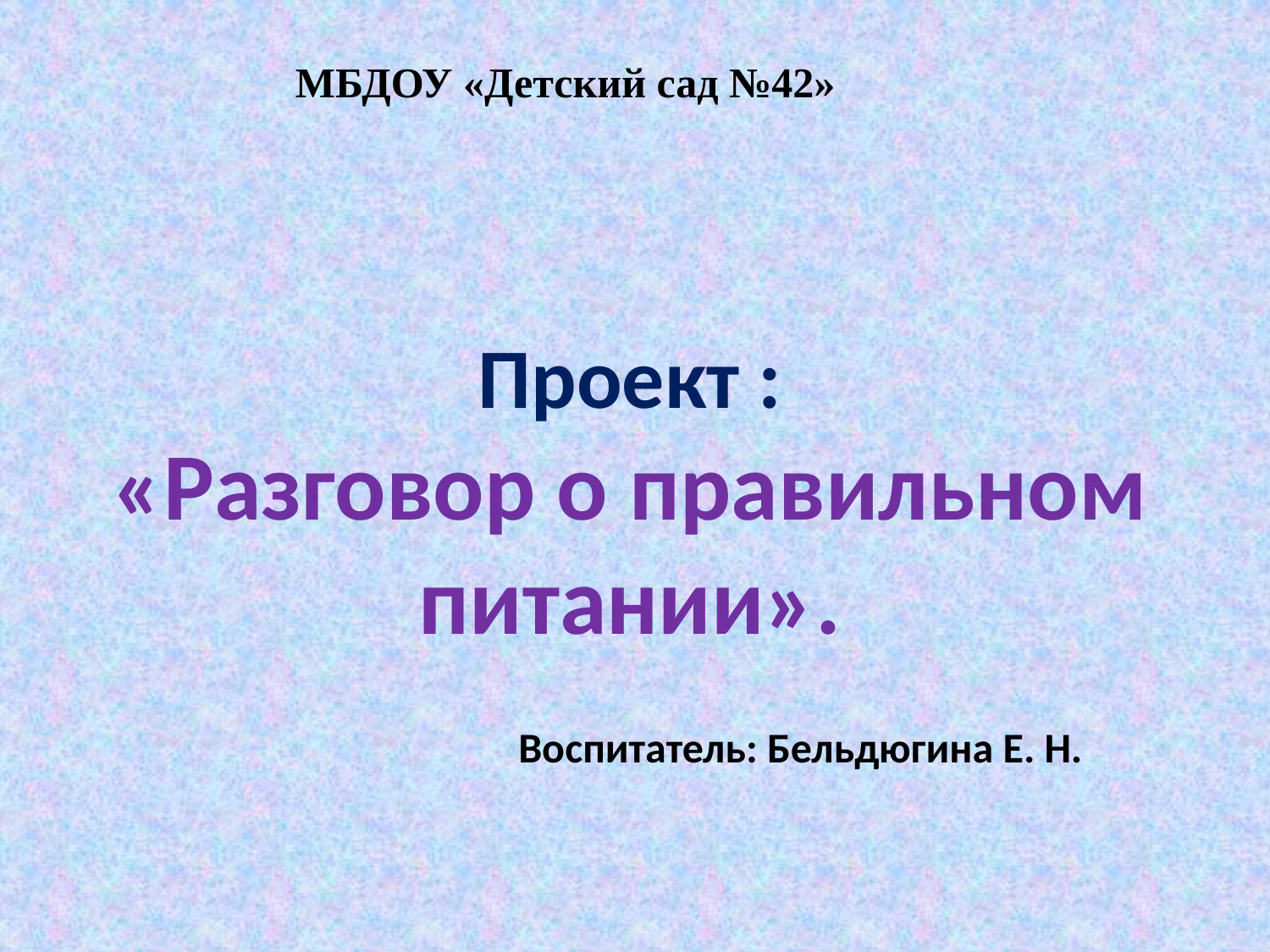

МБДОУ «Детский сад №42»
Проект :
«Разговор о правильном питании».

Воспитатель: Бельдюгина Е. Н.